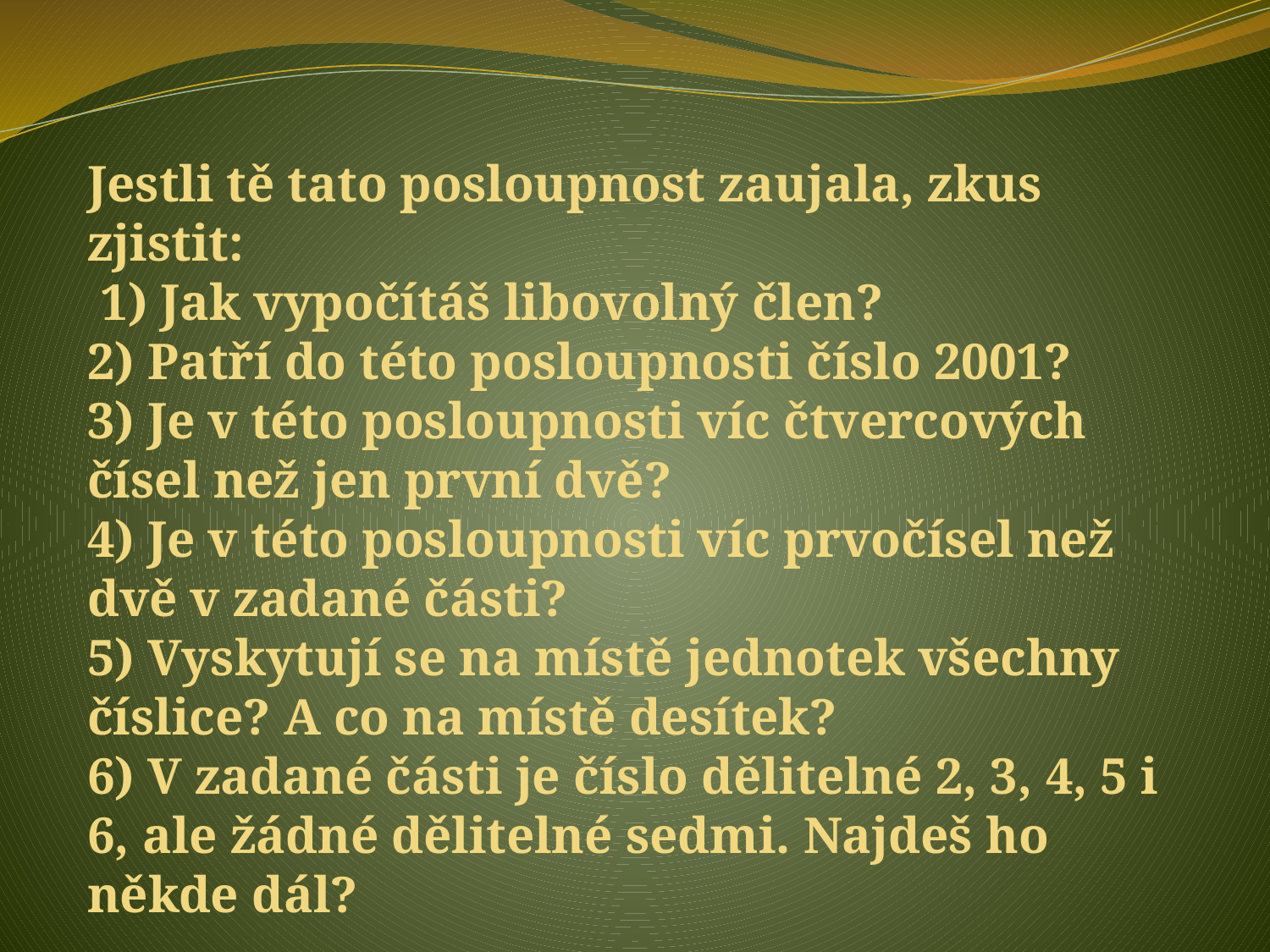

Jestli tě tato posloupnost zaujala, zkus zjistit:
 1) Jak vypočítáš libovolný člen?
2) Patří do této posloupnosti číslo 2001?
3) Je v této posloupnosti víc čtvercových čísel než jen první dvě?
4) Je v této posloupnosti víc prvočísel než dvě v zadané části?
5) Vyskytují se na místě jednotek všechny číslice? A co na místě desítek?
6) V zadané části je číslo dělitelné 2, 3, 4, 5 i 6, ale žádné dělitelné sedmi. Najdeš ho někde dál?